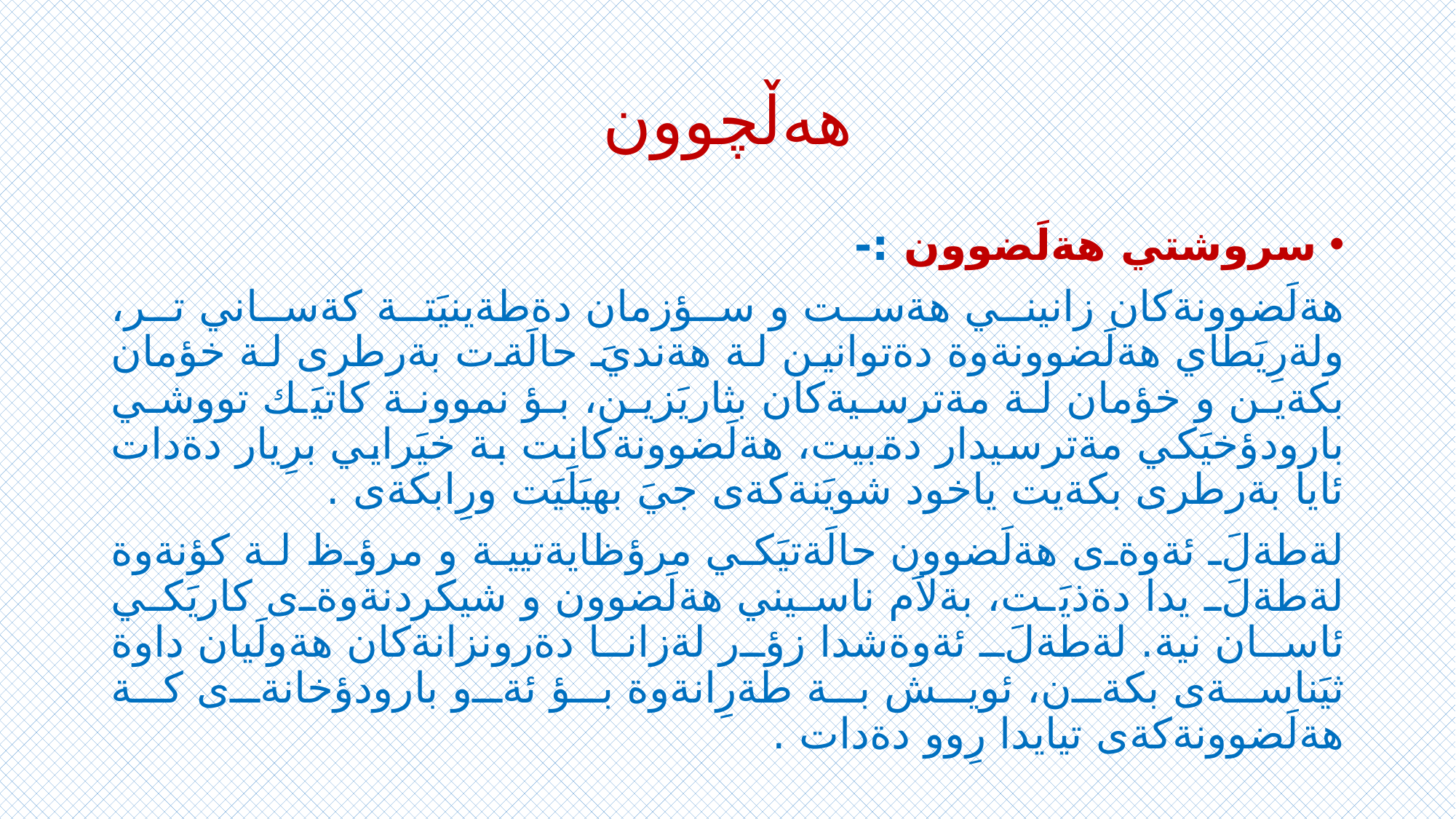

# هەڵچوون
سروشتي هةلَضوون :-
هةلَضوونةكان زانيني هةست و سؤزمان دةطةينيَتة كةساني تر، ولةرِيَطاي هةلَضوونةوة دةتوانين لة هةنديَ حالَةت بةرطرى لة خؤمان بكةين و خؤمان لة مةترسيةكان بثاريَزين، بؤ نموونة كاتيَك تووشي بارودؤخيَكي مةترسيدار دةبيت، هةلَضوونةكانت بة خيَرايي برِيار دةدات ئايا بةرطرى بكةيت ياخود شويَنةكةى جيَ بهيَلَيَت ورِابكةى .
لةطةلَ ئةوةى هةلَضوون حالَةتيَكي مرؤظايةتيية و مرؤظ لة كؤنةوة لةطةلَ يدا دةذيَت، بةلاَم ناسيني هةلَضوون و شيكردنةوةى كاريَكي ئاسان نية. لةطةلَ ئةوةشدا زؤر لةزانا دةرونزانةكان هةولَيان داوة ثيَناسةى بكةن، ئويش بة طةرِانةوة بؤ ئةو بارودؤخانةى كة هةلَضوونةكةى تيايدا رِوو دةدات .